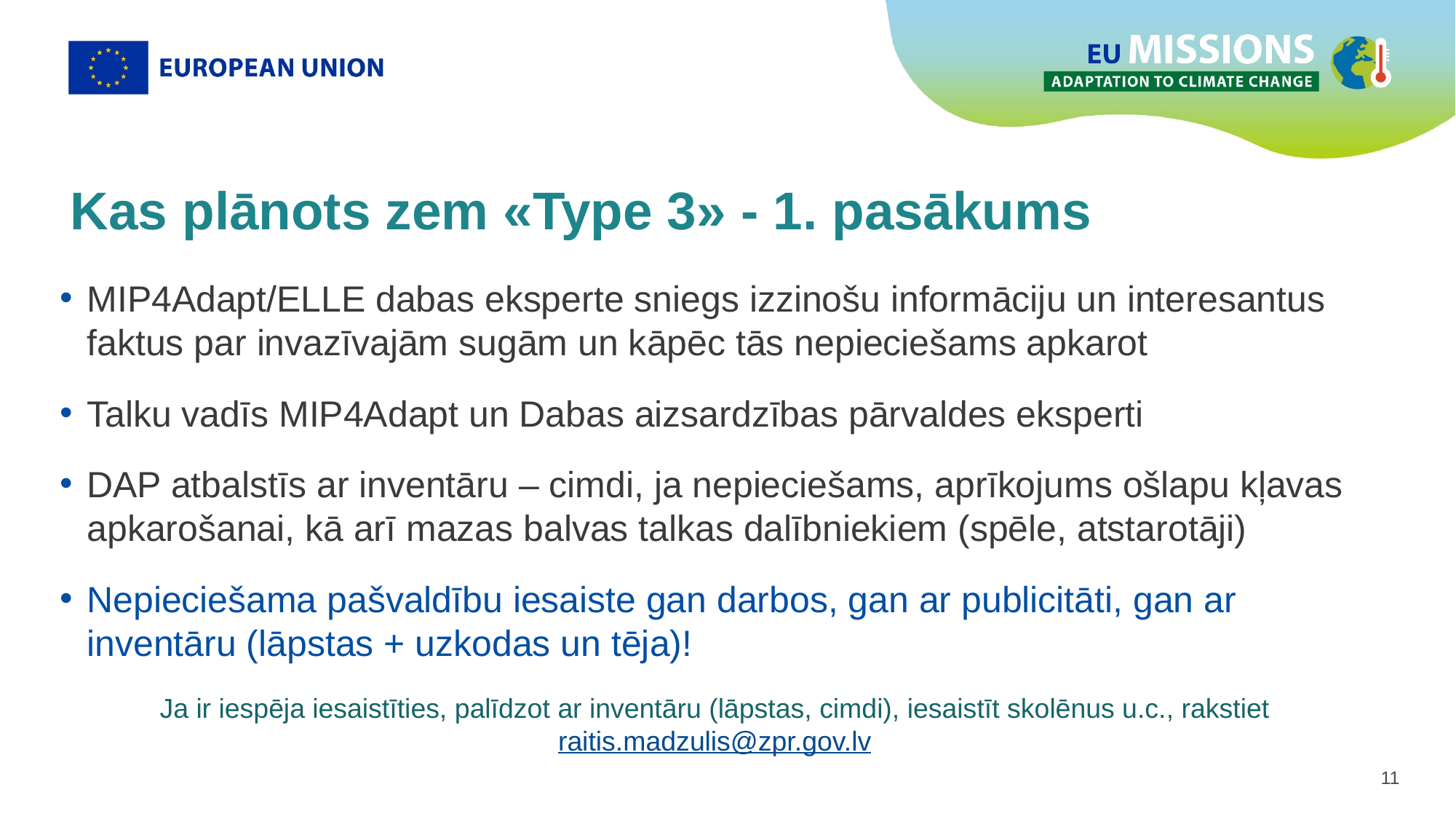

# Kas plānots zem «Type 3» - 1. pasākums
MIP4Adapt/ELLE dabas eksperte sniegs izzinošu informāciju un interesantus faktus par invazīvajām sugām un kāpēc tās nepieciešams apkarot
Talku vadīs MIP4Adapt un Dabas aizsardzības pārvaldes eksperti
DAP atbalstīs ar inventāru – cimdi, ja nepieciešams, aprīkojums ošlapu kļavas apkarošanai, kā arī mazas balvas talkas dalībniekiem (spēle, atstarotāji)
Nepieciešama pašvaldību iesaiste gan darbos, gan ar publicitāti, gan ar inventāru (lāpstas + uzkodas un tēja)!
Ja ir iespēja iesaistīties, palīdzot ar inventāru (lāpstas, cimdi), iesaistīt skolēnus u.c., rakstiet raitis.madzulis@zpr.gov.lv